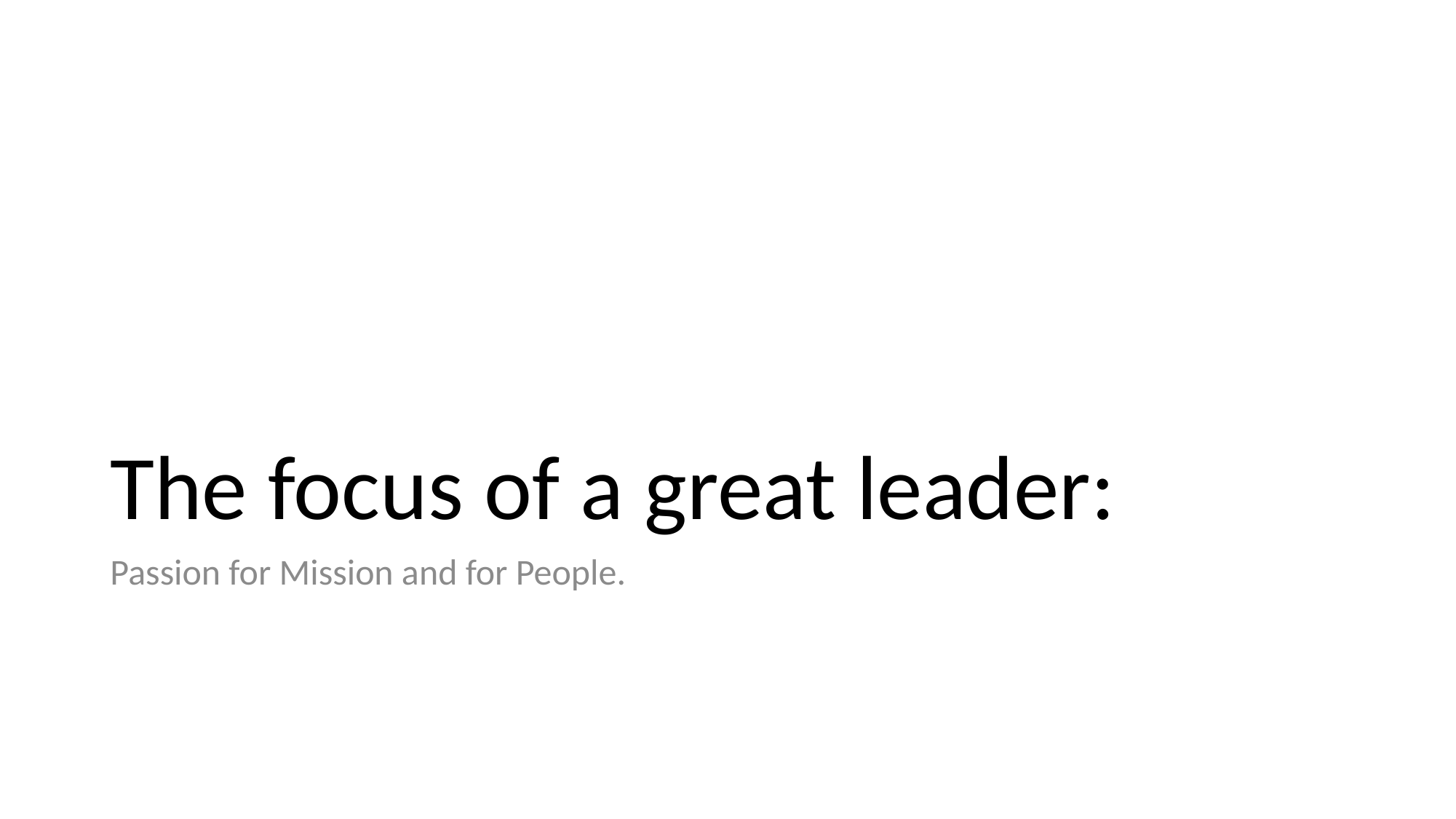

# The focus of a great leader:
Passion for Mission and for People.